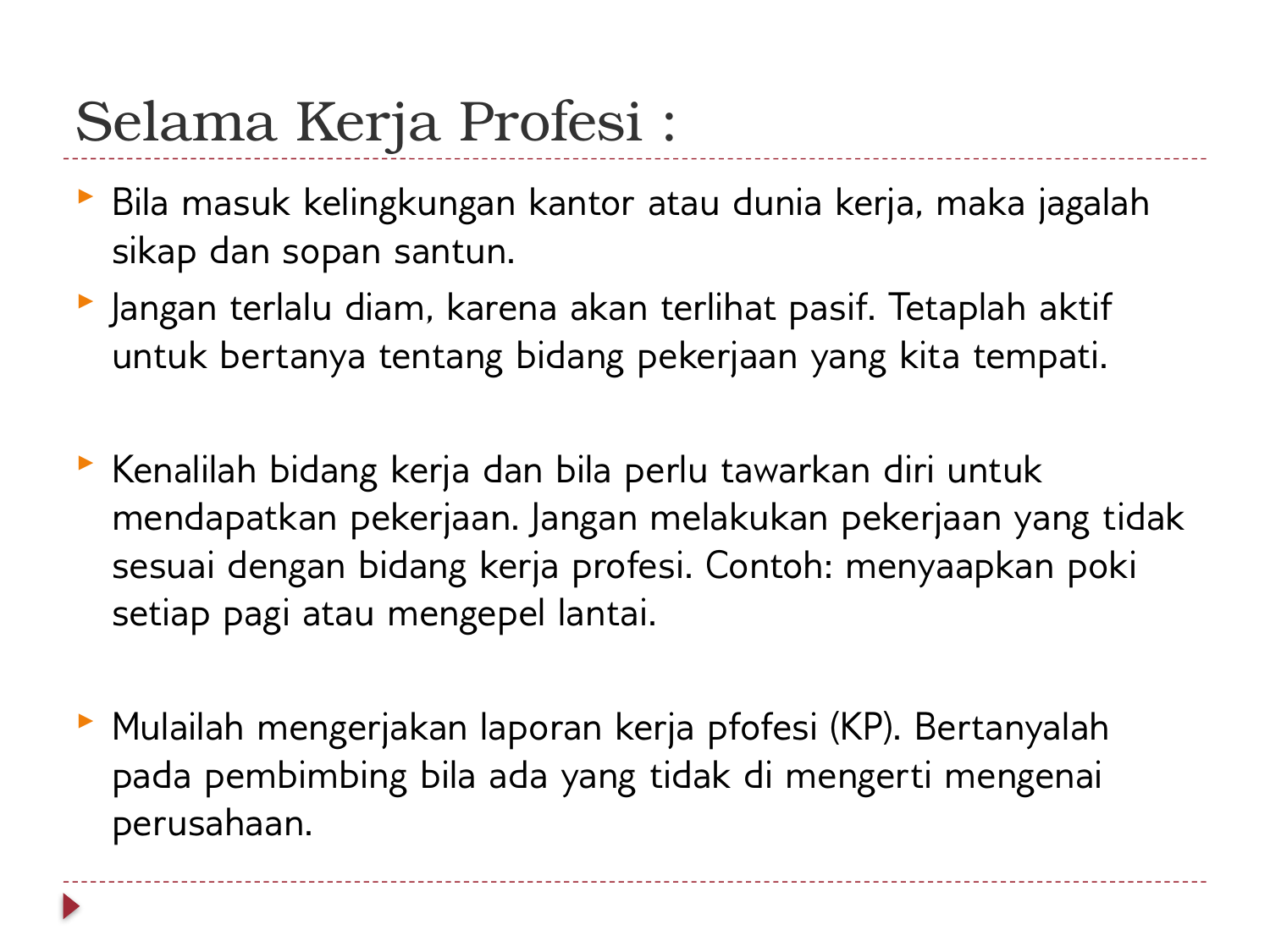

# Selama Kerja Profesi :
Bila masuk kelingkungan kantor atau dunia kerja, maka jagalah sikap dan sopan santun.
Jangan terlalu diam, karena akan terlihat pasif. Tetaplah aktif untuk bertanya tentang bidang pekerjaan yang kita tempati.

Kenalilah bidang kerja dan bila perlu tawarkan diri untuk mendapatkan pekerjaan. Jangan melakukan pekerjaan yang tidak sesuai dengan bidang kerja profesi. Contoh: menyaapkan poki setiap pagi atau mengepel lantai.

Mulailah mengerjakan laporan kerja pfofesi (KP). Bertanyalah pada pembimbing bila ada yang tidak di mengerti mengenai perusahaan.